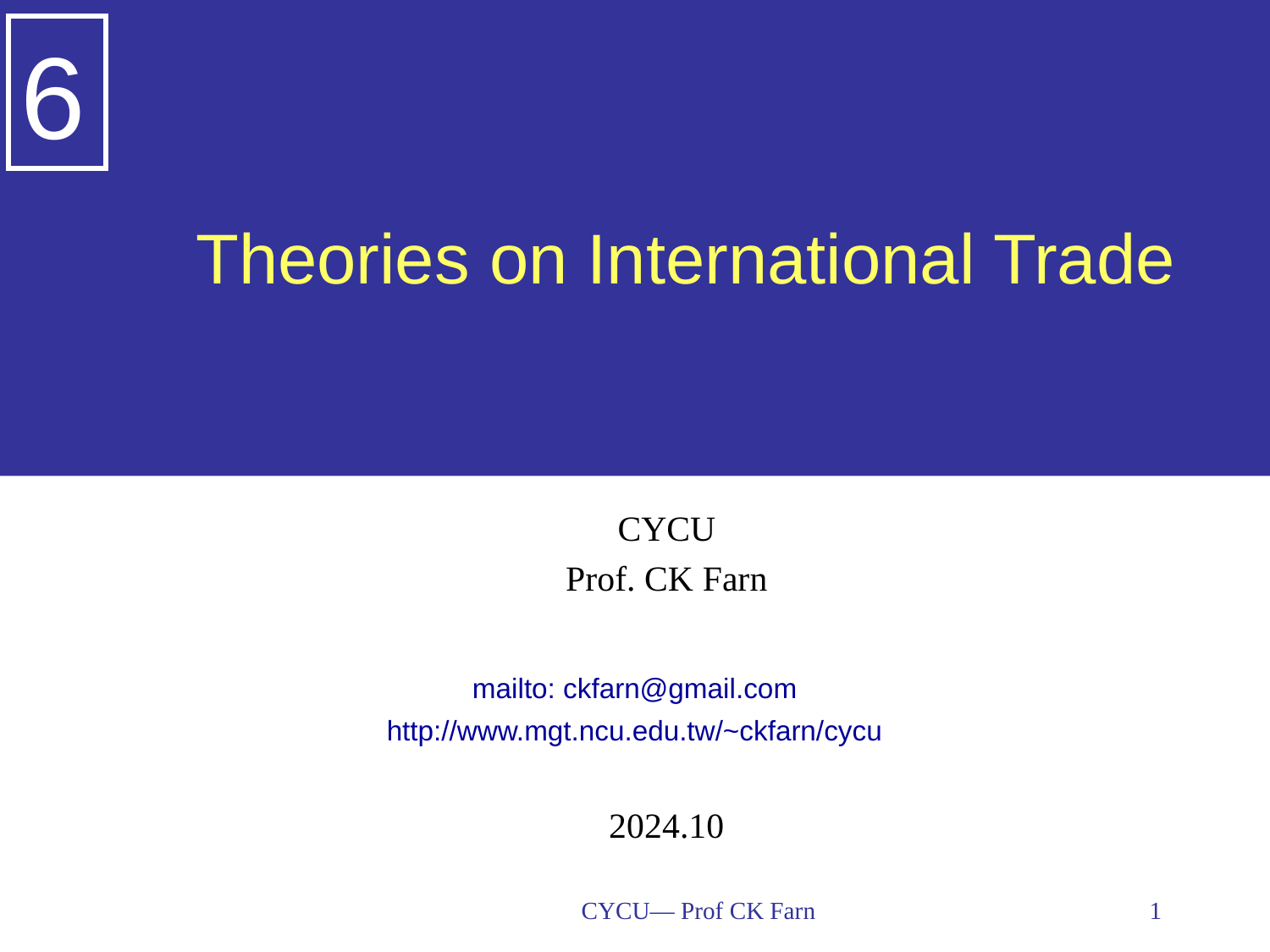

6
# Theories on International Trade
CYCU
Prof. CK Farn

mailto: ckfarn@gmail.com
http://www.mgt.ncu.edu.tw/~ckfarn/cycu

2024.10
CYCU— Prof CK Farn
1